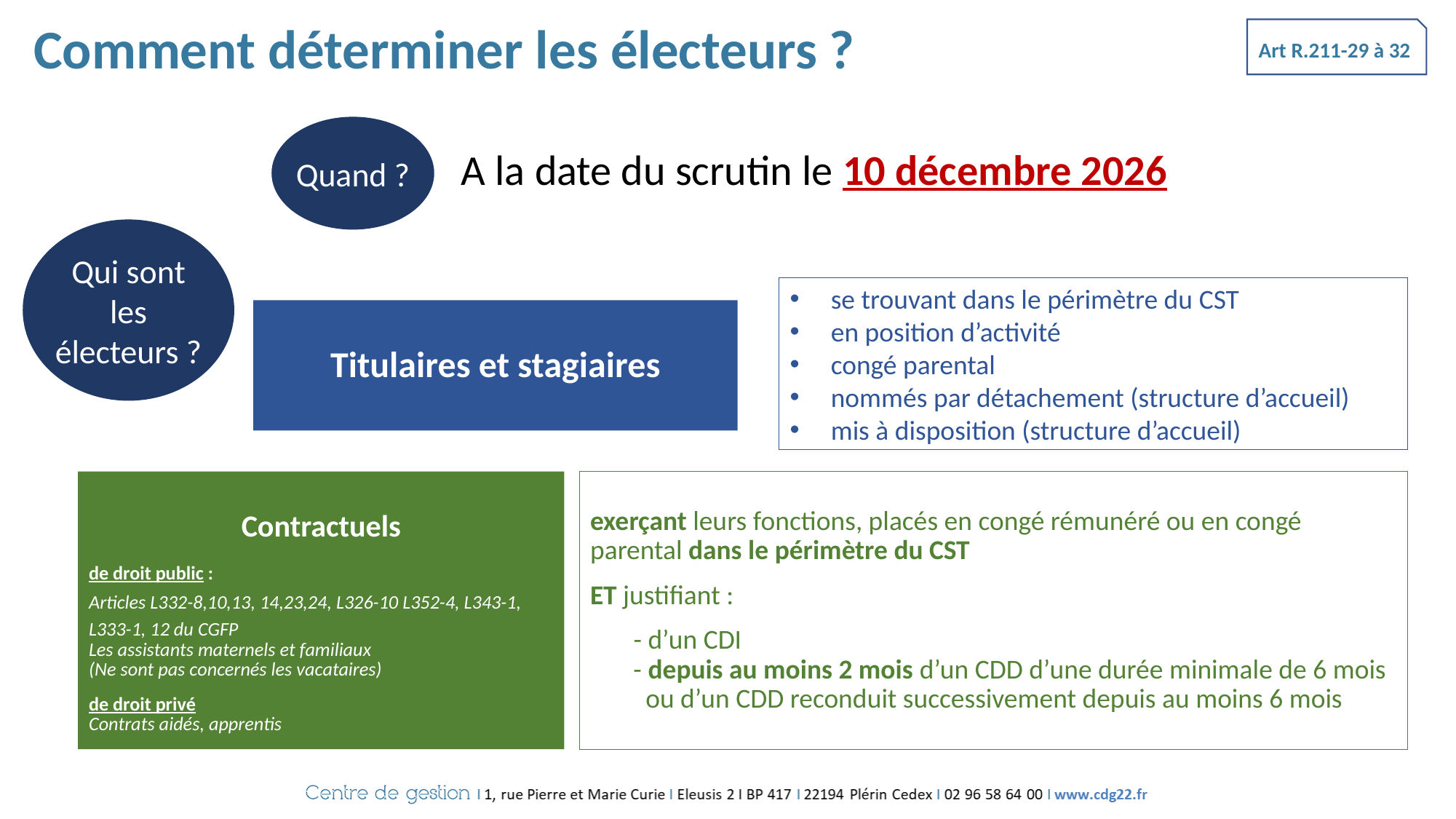

# Comment déterminer les électeurs ?
Art R.211-29 à 32
Quand ?
A la date du scrutin le 10 décembre 2026
Qui sont les électeurs ?
se trouvant dans le périmètre du CST
en position d’activité
congé parental
nommés par détachement (structure d’accueil)
mis à disposition (structure d’accueil)
Titulaires et stagiaires

Contractuels

de droit public :
Articles L332-8,10,13, 14,23,24, L326-10 L352-4, L343-1, L333-1, 12 du CGFP
Les assistants maternels et familiaux
(Ne sont pas concernés les vacataires)

de droit privé
Contrats aidés, apprentis

exerçant leurs fonctions, placés en congé rémunéré ou en congé parental dans le périmètre du CST
ET justifiant :
       - d’un CDI
       - depuis au moins 2 mois d’un CDD d’une durée minimale de 6 mois
         ou d’un CDD reconduit successivement depuis au moins 6 mois